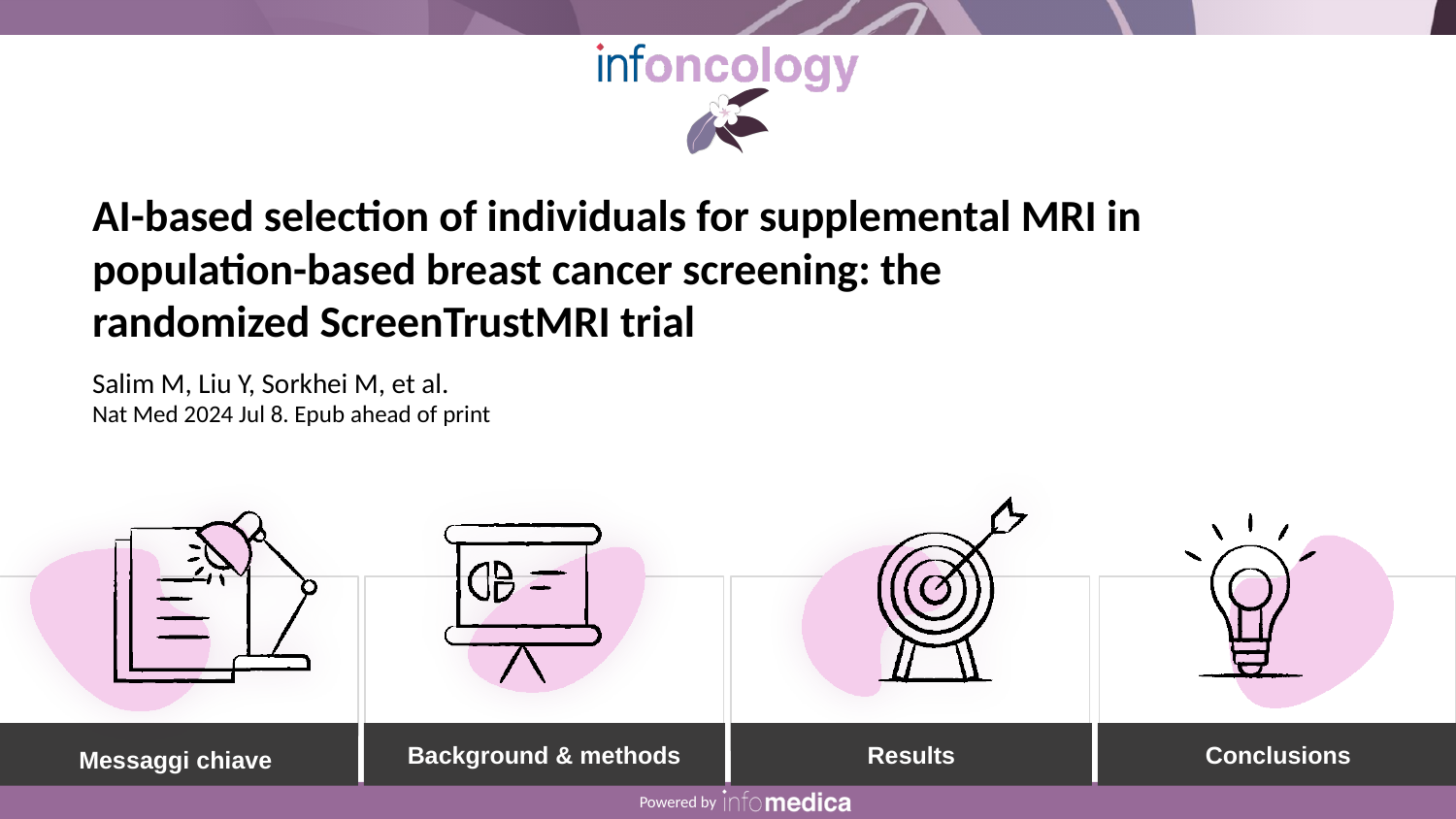

AI-based selection of individuals for supplemental MRI in population-based breast cancer screening: the
randomized ScreenTrustMRI trial
Salim M, Liu Y, Sorkhei M, et al.
Nat Med 2024 Jul 8. Epub ahead of print